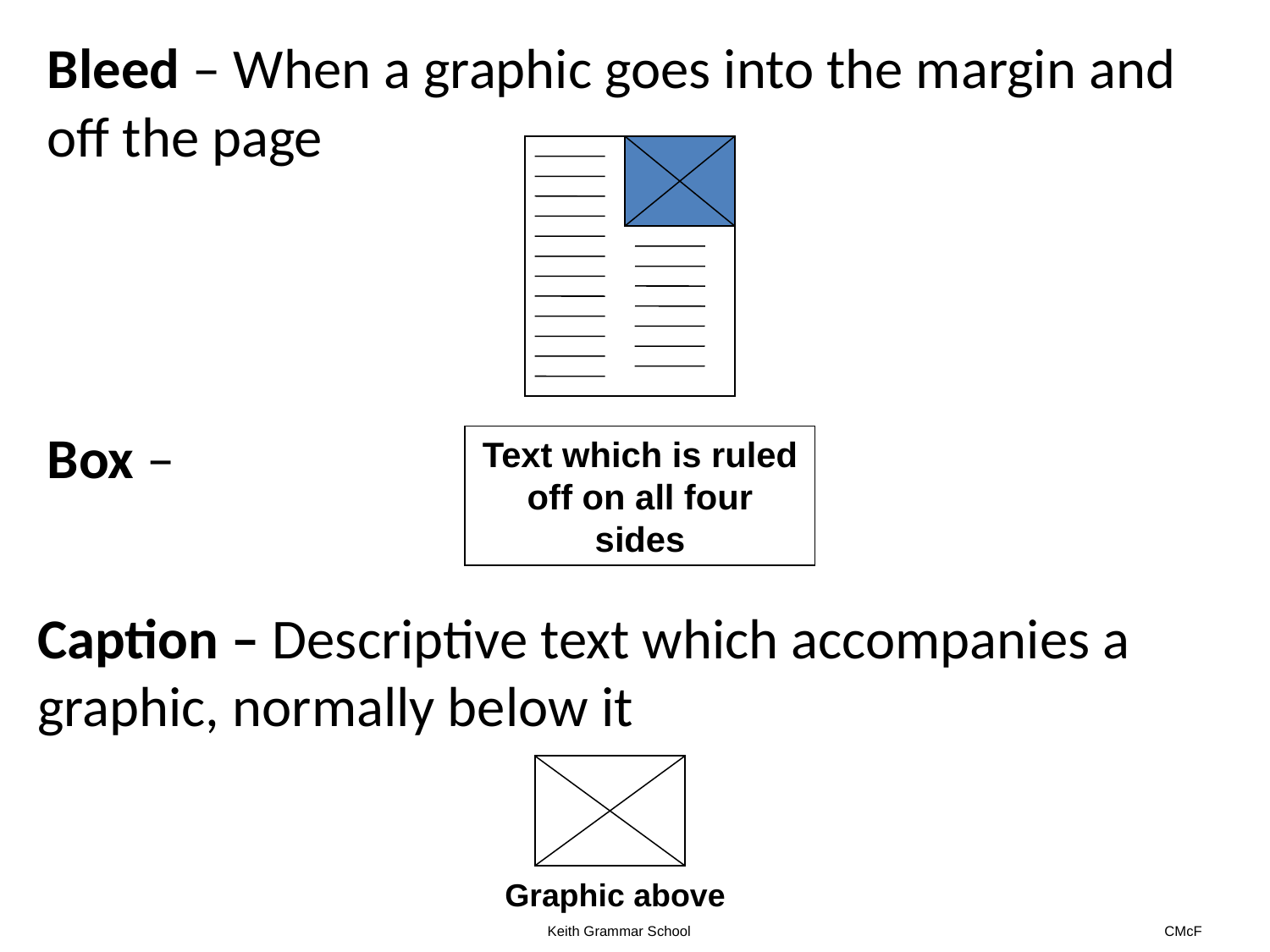

Bleed – When a graphic goes into the margin and off the page

Box –
Text which is ruled off on all four sides
Caption – Descriptive text which accompanies a graphic, normally below it

Graphic above